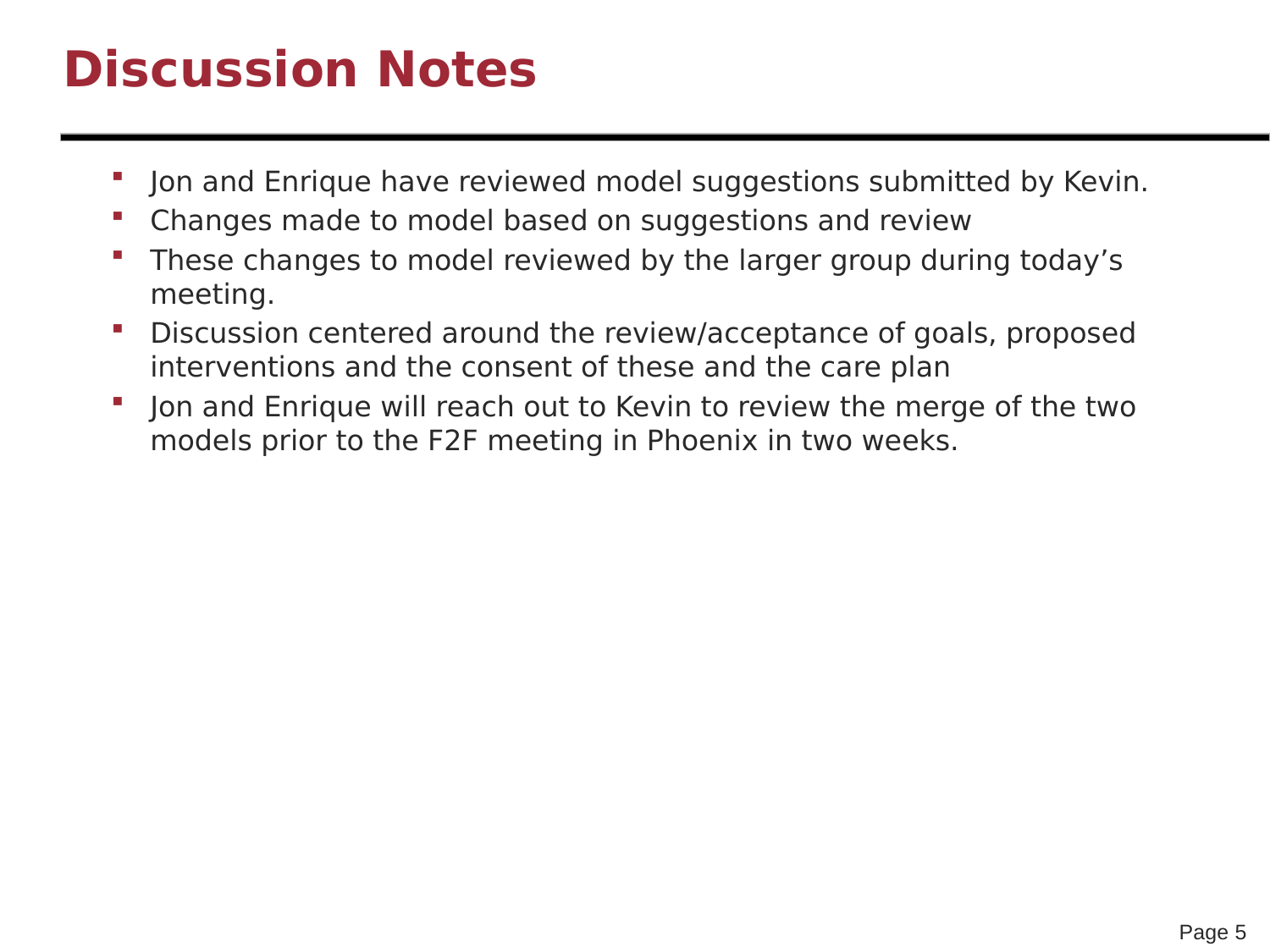

# Discussion Notes
Jon and Enrique have reviewed model suggestions submitted by Kevin.
Changes made to model based on suggestions and review
These changes to model reviewed by the larger group during today’s meeting.
Discussion centered around the review/acceptance of goals, proposed interventions and the consent of these and the care plan
Jon and Enrique will reach out to Kevin to review the merge of the two models prior to the F2F meeting in Phoenix in two weeks.